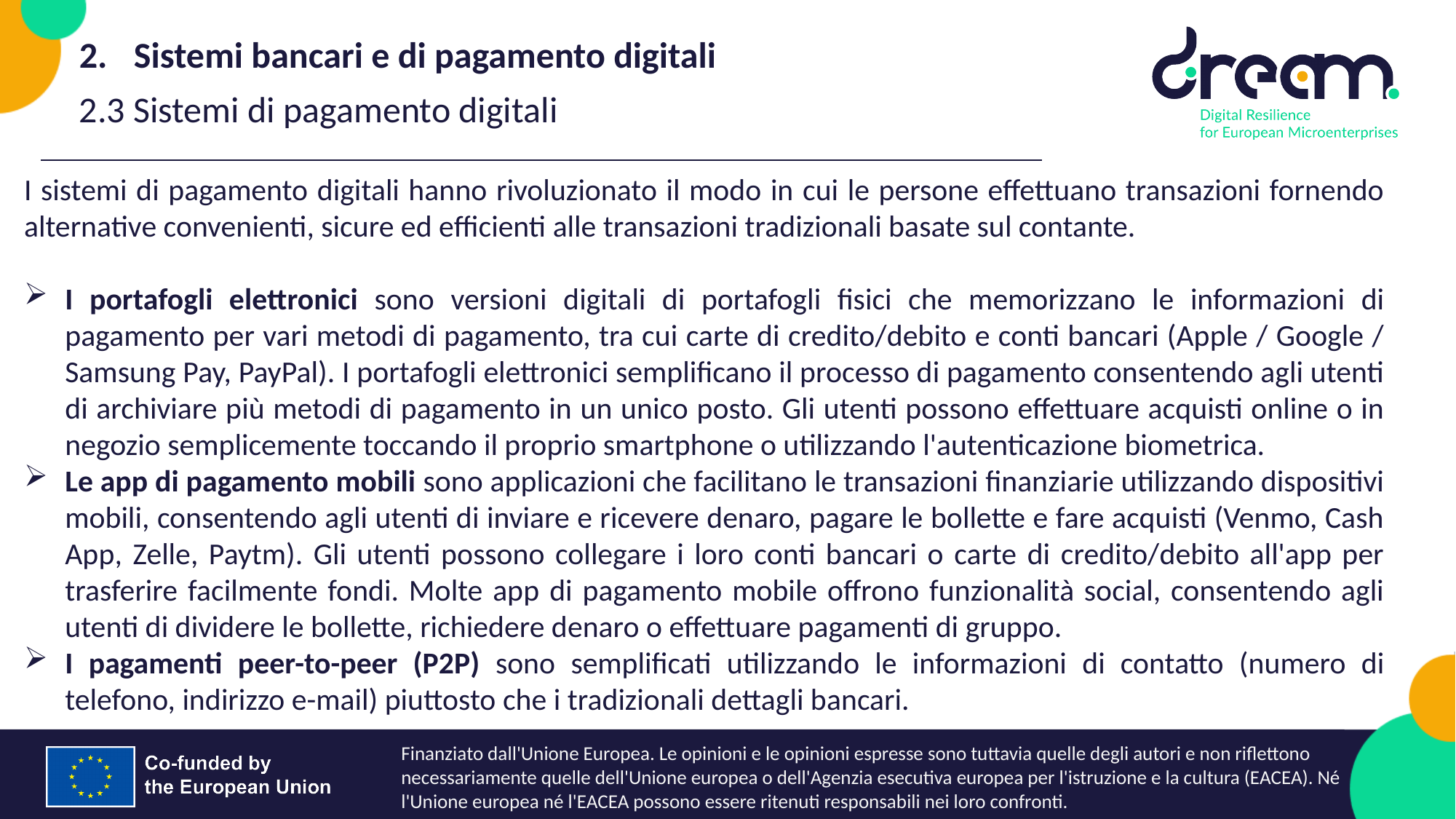

Sistemi bancari e di pagamento digitali
2.3 Sistemi di pagamento digitali
I sistemi di pagamento digitali hanno rivoluzionato il modo in cui le persone effettuano transazioni fornendo alternative convenienti, sicure ed efficienti alle transazioni tradizionali basate sul contante.

I portafogli elettronici sono versioni digitali di portafogli fisici che memorizzano le informazioni di pagamento per vari metodi di pagamento, tra cui carte di credito/debito e conti bancari (Apple / Google / Samsung Pay, PayPal). I portafogli elettronici semplificano il processo di pagamento consentendo agli utenti di archiviare più metodi di pagamento in un unico posto. Gli utenti possono effettuare acquisti online o in negozio semplicemente toccando il proprio smartphone o utilizzando l'autenticazione biometrica.
Le app di pagamento mobili sono applicazioni che facilitano le transazioni finanziarie utilizzando dispositivi mobili, consentendo agli utenti di inviare e ricevere denaro, pagare le bollette e fare acquisti (Venmo, Cash App, Zelle, Paytm). Gli utenti possono collegare i loro conti bancari o carte di credito/debito all'app per trasferire facilmente fondi. Molte app di pagamento mobile offrono funzionalità social, consentendo agli utenti di dividere le bollette, richiedere denaro o effettuare pagamenti di gruppo.
I pagamenti peer-to-peer (P2P) sono semplificati utilizzando le informazioni di contatto (numero di telefono, indirizzo e-mail) piuttosto che i tradizionali dettagli bancari.